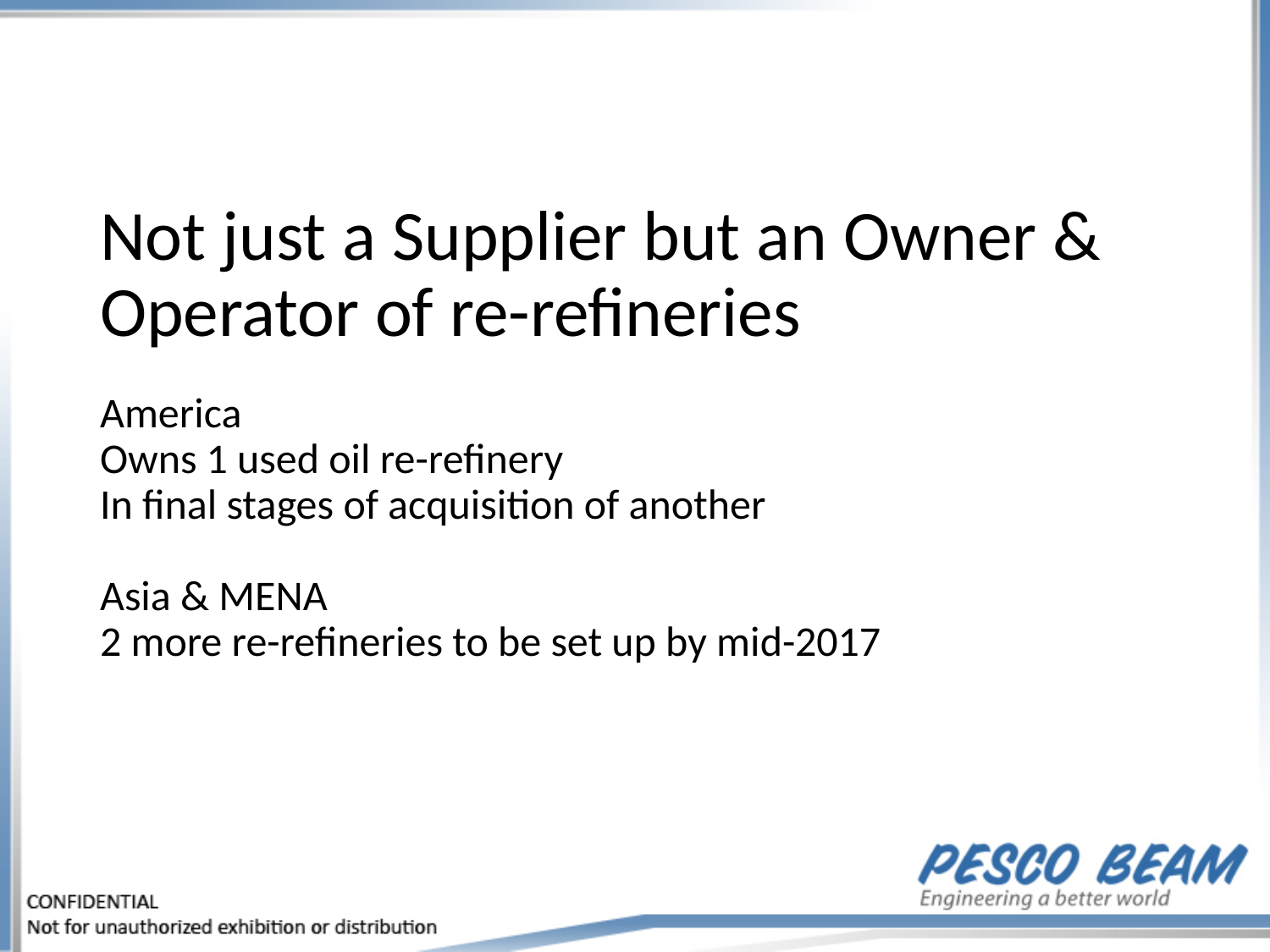

# Not just a Supplier but an Owner & Operator of re-refineries America Owns 1 used oil re-refinery In final stages of acquisition of another Asia & MENA 2 more re-refineries to be set up by mid-2017